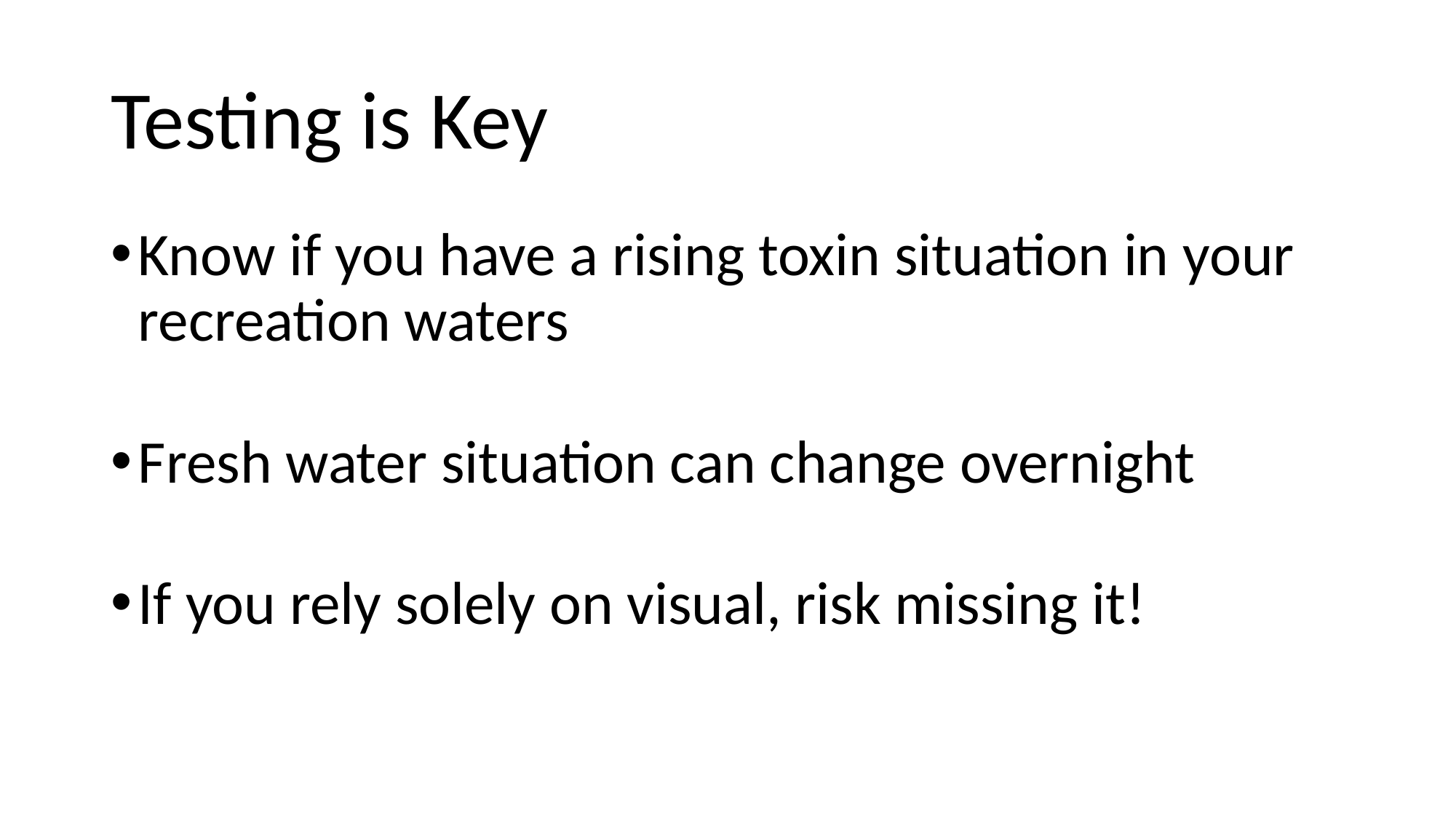

# Testing is Key
Know if you have a rising toxin situation in your recreation waters

Fresh water situation can change overnight

If you rely solely on visual, risk missing it!